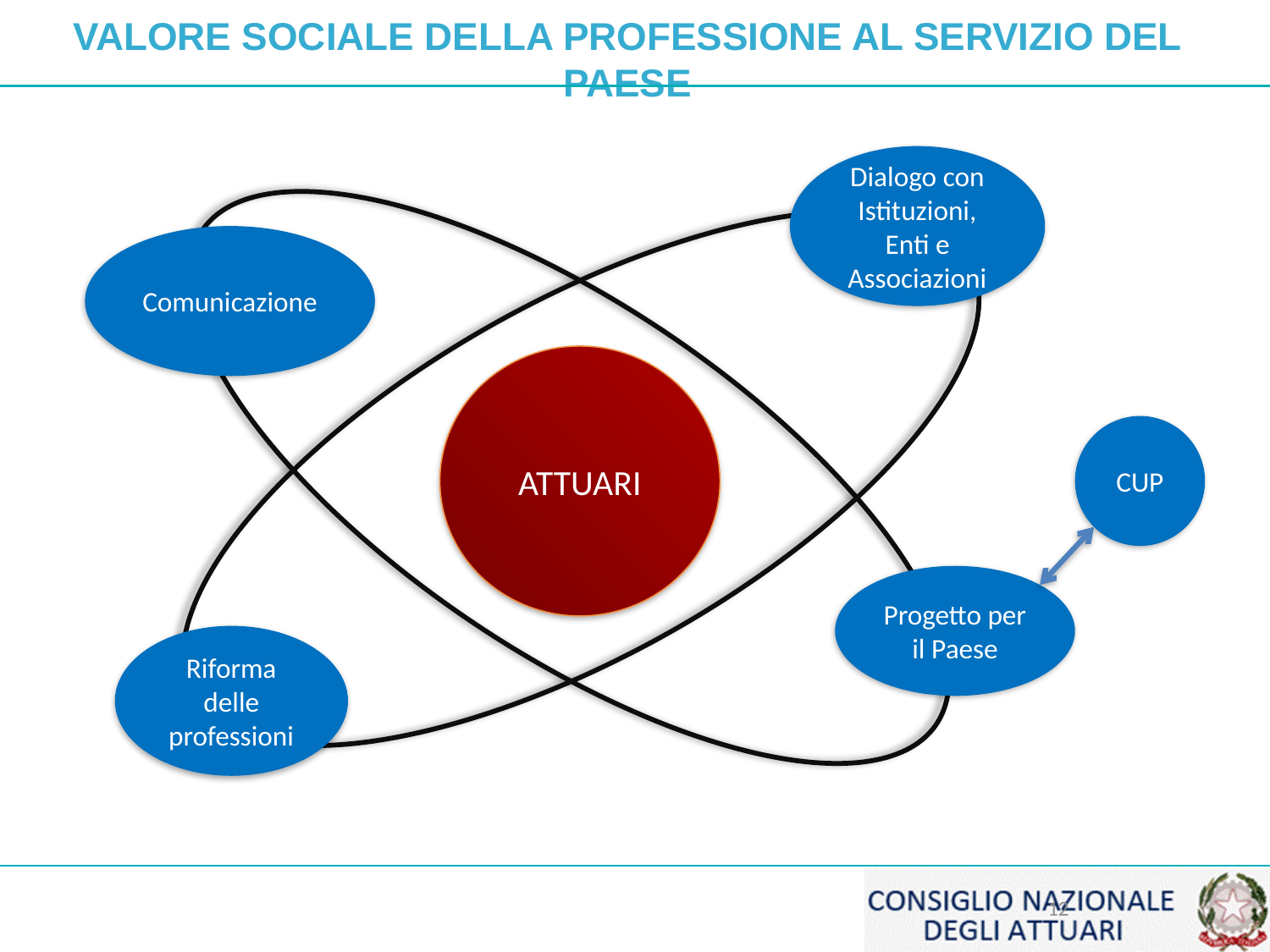

# VALORE SOCIALE DELLA PROFESSIONE AL SERVIZIO DEL PAESE

Dialogo con Istituzioni, Enti e Associazioni
Comunicazione
ATTUARI
CUP
Progetto per il Paese
Riforma delle professioni
12